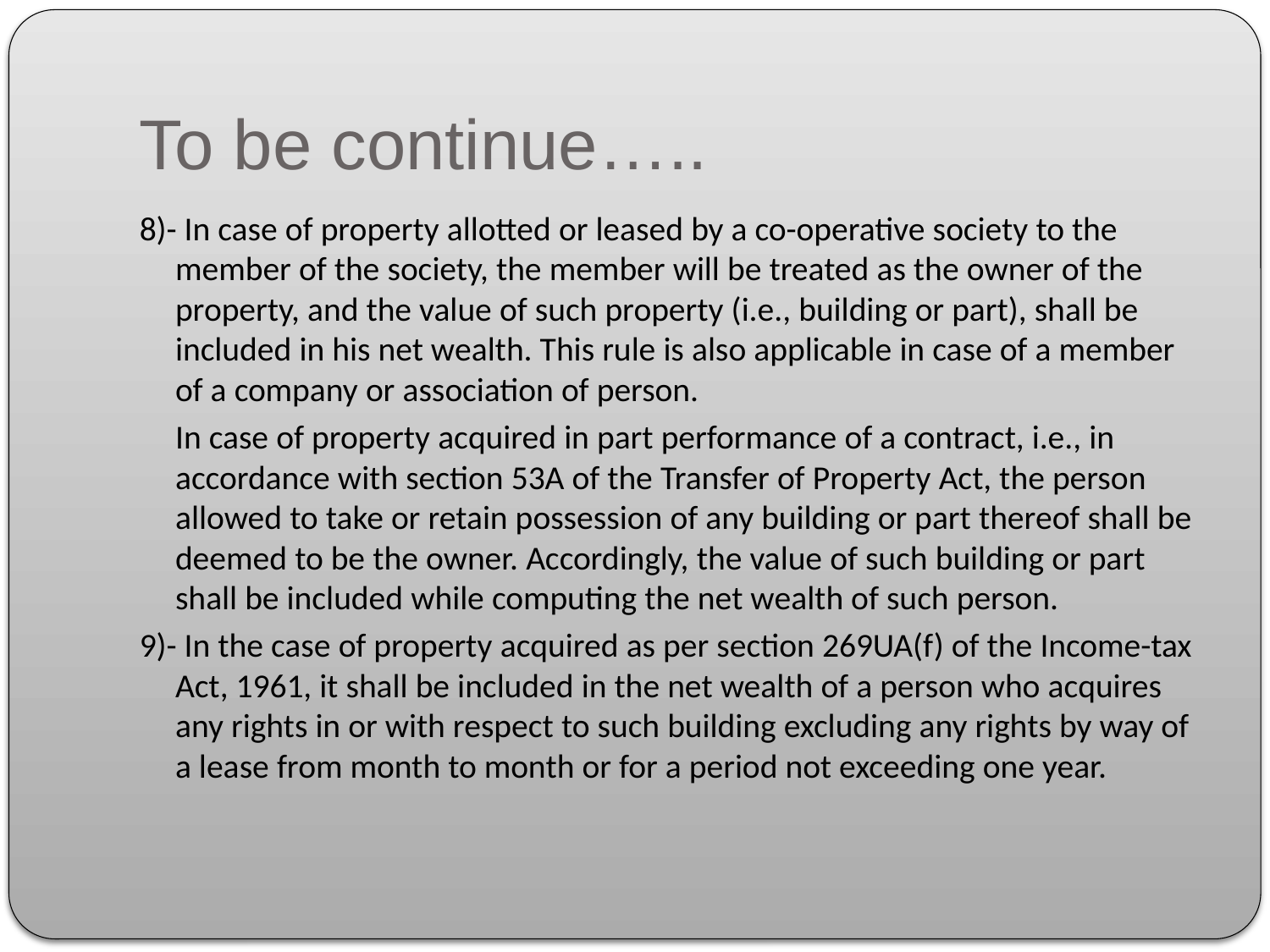

# To be continue…..
8)- In case of property allotted or leased by a co-operative society to the member of the society, the member will be treated as the owner of the property, and the value of such property (i.e., building or part), shall be included in his net wealth. This rule is also applicable in case of a member of a company or association of person.
		In case of property acquired in part performance of a contract, i.e., in accordance with section 53A of the Transfer of Property Act, the person allowed to take or retain possession of any building or part thereof shall be deemed to be the owner. Accordingly, the value of such building or part shall be included while computing the net wealth of such person.
9)- In the case of property acquired as per section 269UA(f) of the Income-tax Act, 1961, it shall be included in the net wealth of a person who acquires any rights in or with respect to such building excluding any rights by way of a lease from month to month or for a period not exceeding one year.